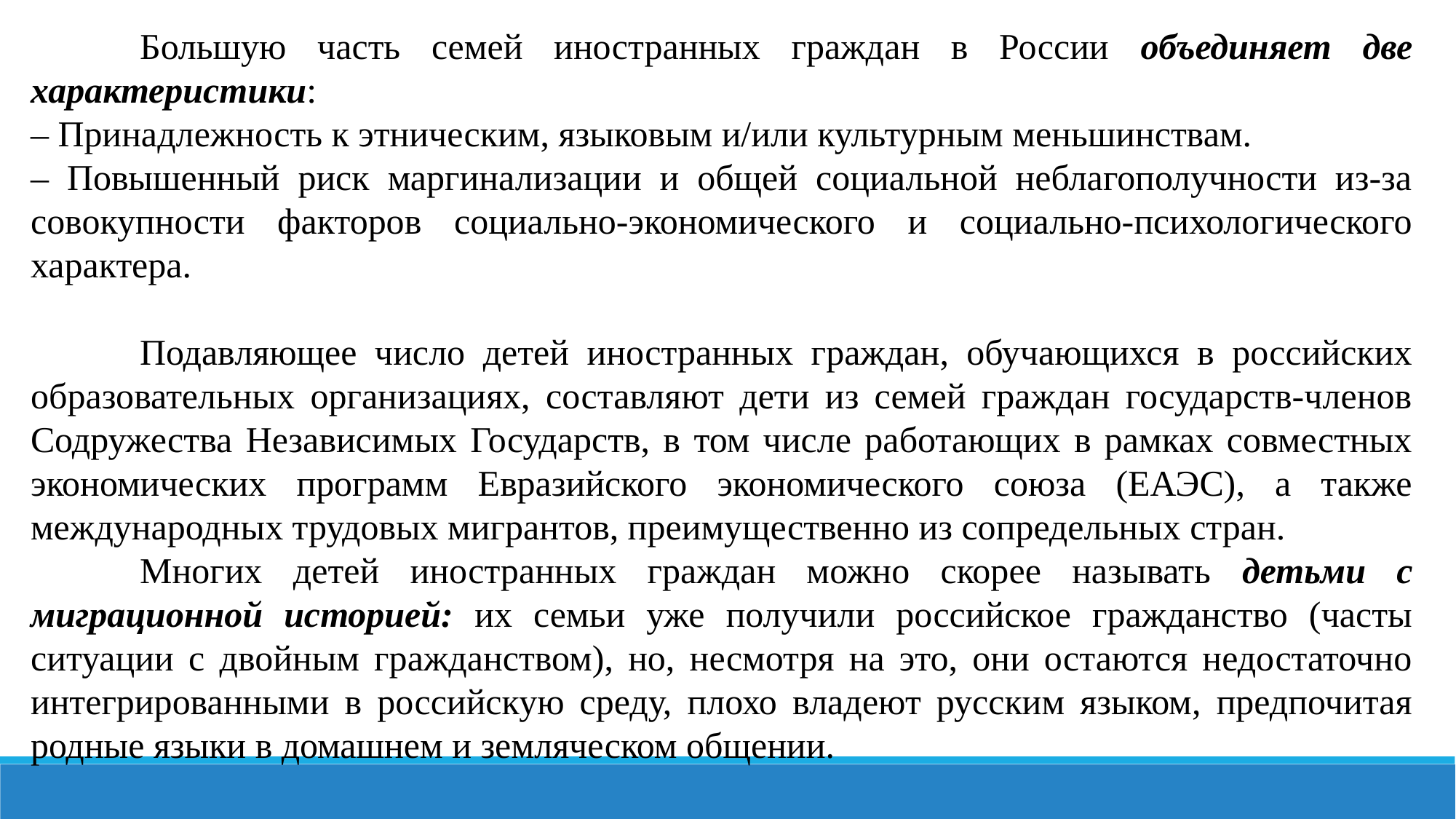

Большую часть семей иностранных граждан в России объединяет две характеристики:
– Принадлежность к этническим, языковым и/или культурным меньшинствам.
– Повышенный риск маргинализации и общей социальной неблагополучности из-за совокупности факторов социально-экономического и социально-психологического характера.

	Подавляющее число детей иностранных граждан, обучающихся в российских образовательных организациях, составляют дети из семей граждан государств-членов Содружества Независимых Государств, в том числе работающих в рамках совместных экономических программ Евразийского экономического союза (ЕАЭС), а также международных трудовых мигрантов, преимущественно из сопредельных стран.
	Многих детей иностранных граждан можно скорее называть детьми с миграционной историей: их семьи уже получили российское гражданство (часты ситуации с двойным гражданством), но, несмотря на это, они остаются недостаточно интегрированными в российскую среду, плохо владеют русским языком, предпочитая родные языки в домашнем и земляческом общении.